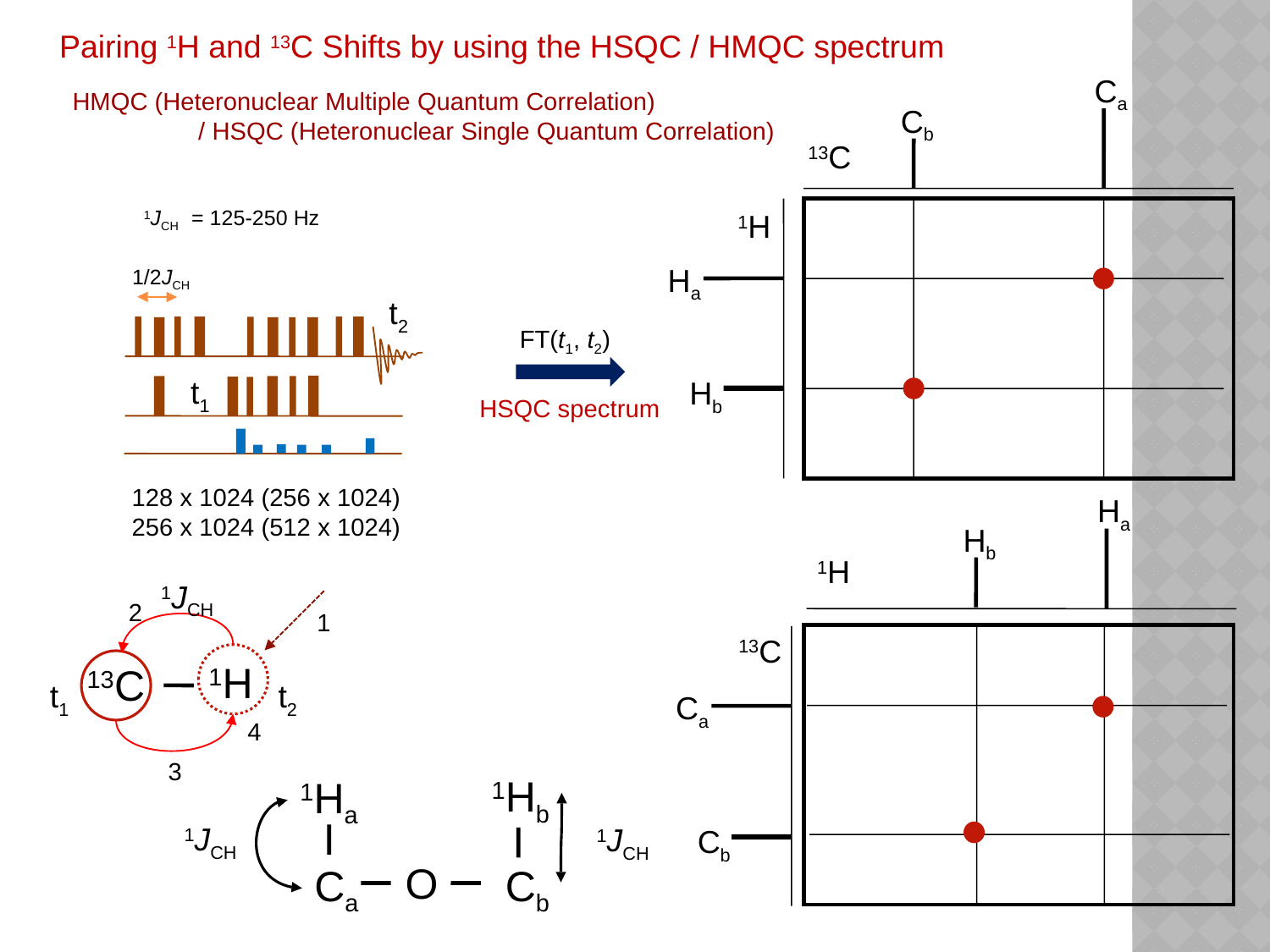

Pairing 1H and 13C Shifts by using the HSQC / HMQC spectrum
Ca
HMQC (Heteronuclear Multiple Quantum Correlation)
                  / HSQC (Heteronuclear Single Quantum Correlation)
Cb

13C

1JCH
= 125-250 Hz

1H
Ha
1/2JCH

t2

FT(t1, t2)

t1
Hb

HSQC spectrum

128 x 1024 (256 x 1024)
256 x 1024 (512 x 1024)
Ha
Hb

1H

1JCH
2
1

13C

1H

13C
t1
t2
Ca

4
3
1Hb
1Ha
1JCH
1JCH
Cb

O
Ca
Cb